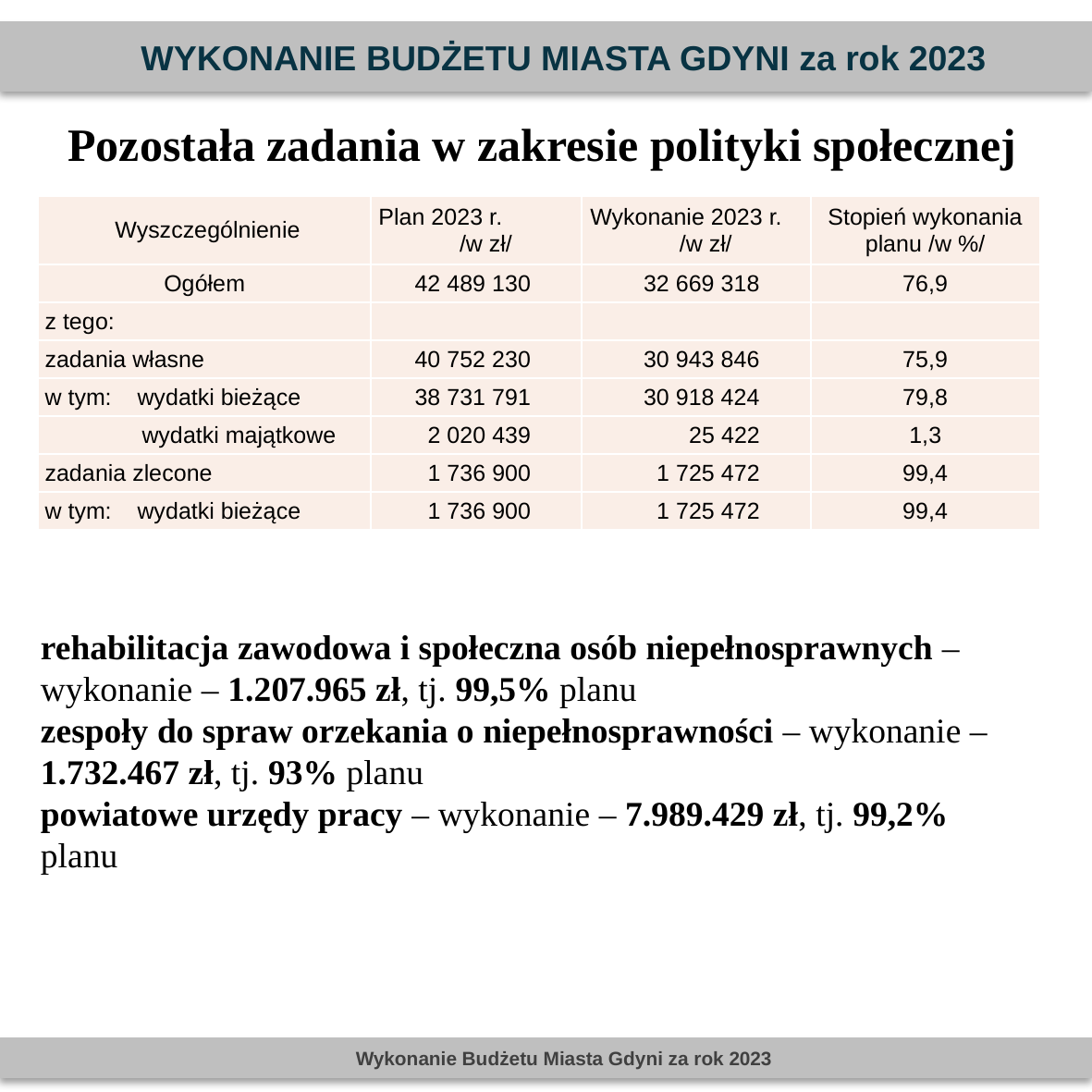

WYKONANIE BUDŻETU MIASTA GDYNI za rok 2023
Pozostała zadania w zakresie polityki społecznej
PLN
| Wyszczególnienie | Plan 2023 r. /w zł/ | Wykonanie 2023 r. /w zł/ | Stopień wykonania planu /w %/ |
| --- | --- | --- | --- |
| Ogółem | 42 489 130 | 32 669 318 | 76,9 |
| z tego: |  |  |  |
| zadania własne | 40 752 230 | 30 943 846 | 75,9 |
| w tym: wydatki bieżące | 38 731 791 | 30 918 424 | 79,8 |
| wydatki majątkowe | 2 020 439 | 25 422 | 1,3 |
| zadania zlecone | 1 736 900 | 1 725 472 | 99,4 |
| w tym: wydatki bieżące | 1 736 900 | 1 725 472 | 99,4 |
rehabilitacja zawodowa i społeczna osób niepełnosprawnych – wykonanie – 1.207.965 zł, tj. 99,5% planu
zespoły do spraw orzekania o niepełnosprawności – wykonanie – 1.732.467 zł, tj. 93% planu
powiatowe urzędy pracy – wykonanie – 7.989.429 zł, tj. 99,2% planu
Wykonanie Budżetu Miasta Gdyni za rok 2023